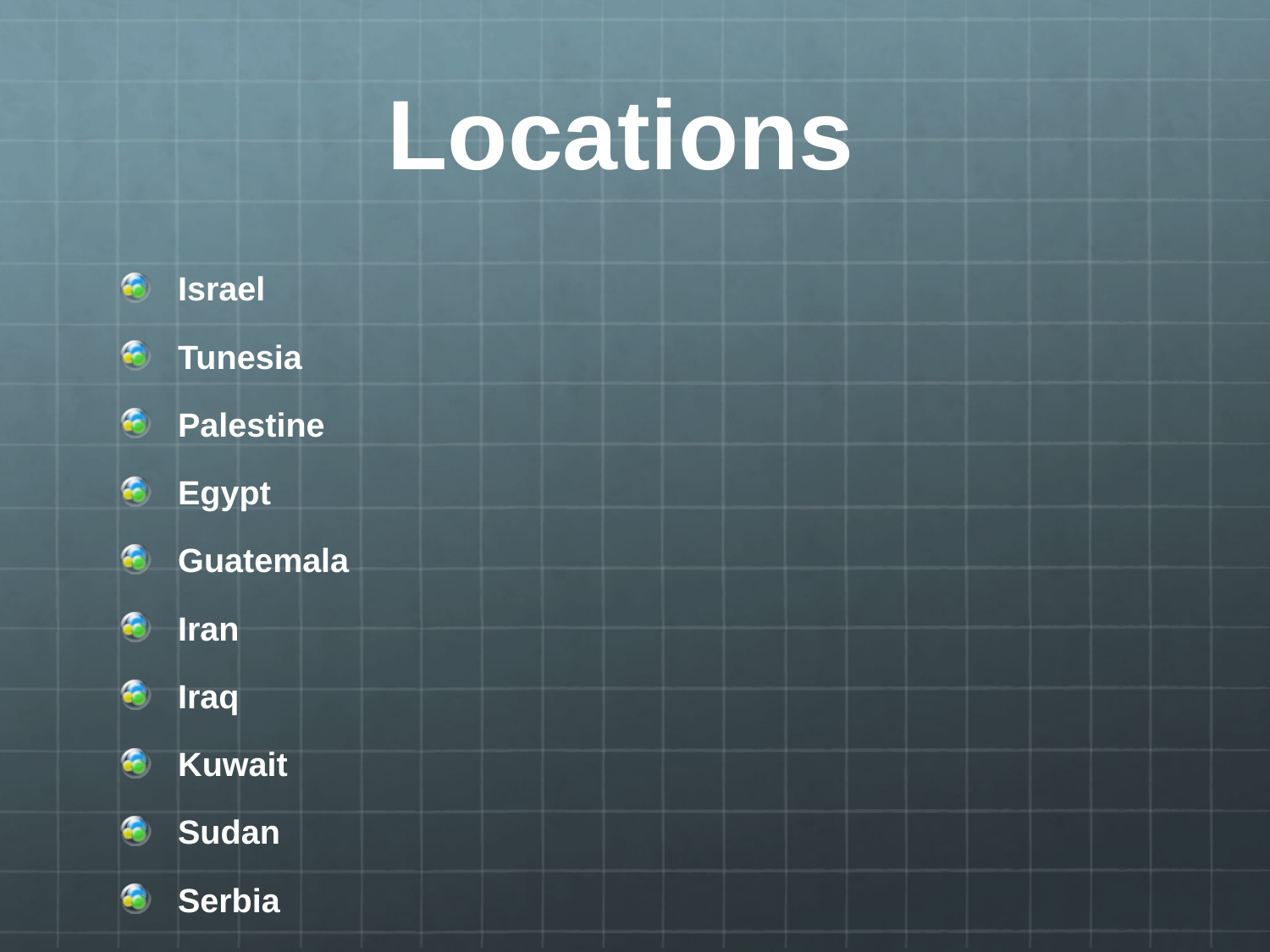

# Locations
Israel
Tunesia
Palestine
Egypt
Guatemala
Iran
Iraq
Kuwait
Sudan
Serbia